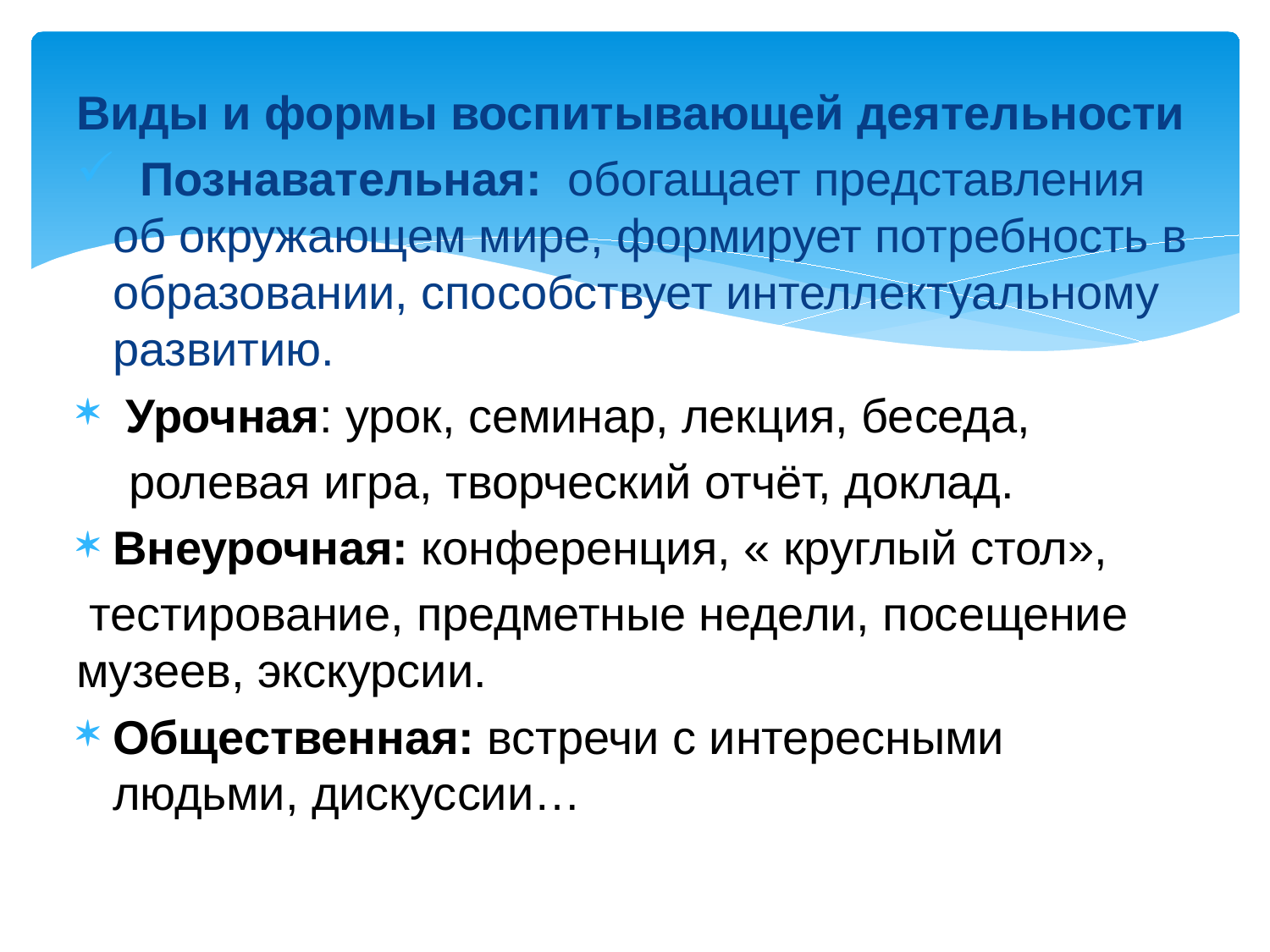

Виды и формы воспитывающей деятельности
  Познавательная:  обогащает представления об окружающем мире, формирует потребность в образовании, способствует интеллектуальному развитию.
 Урочная: урок, семинар, лекция, беседа,
    ролевая игра, творческий отчёт, доклад.
Внеурочная: конференция, « круглый стол»,
 тестирование, предметные недели, посещение музеев, экскурсии.
Общественная: встречи с интересными людьми, дискуссии…